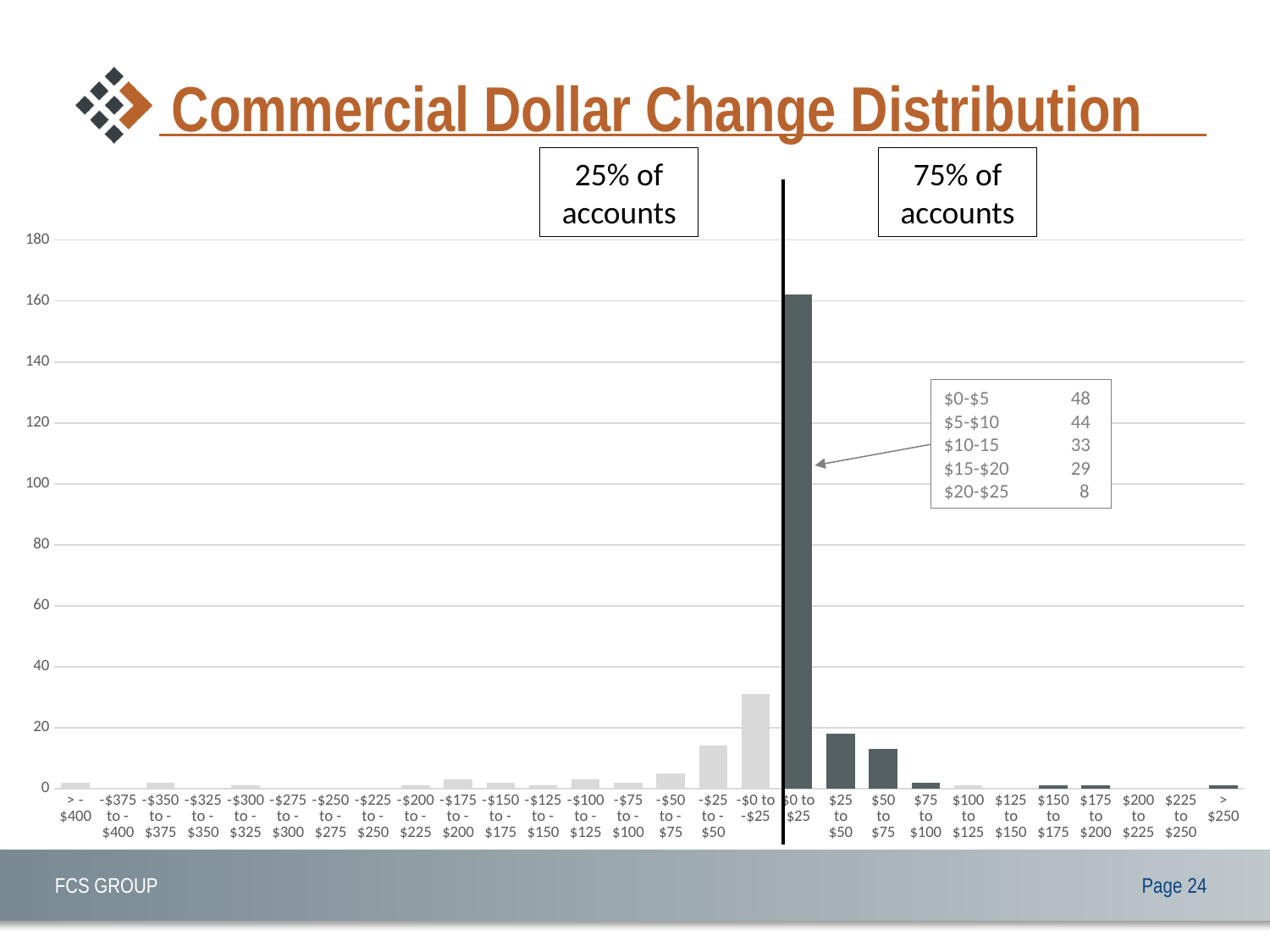

# Commercial Dollar Change Distribution
25% of accounts
75% of accounts

### Chart

| Category |  |
|---|---|
| > -$400 | 2.0 |
| -$375 to -$400 | 0.0 |
| -$350 to -$375 | 2.0 |
| -$325 to -$350 | 0.0 |
| -$300 to -$325 | 1.0 |
| -$275 to -$300 | 0.0 |
| -$250 to -$275 | 0.0 |
| -$225 to -$250 | 0.0 |
| -$200 to -$225 | 1.0 |
| -$175 to -$200 | 3.0 |
| -$150 to -$175 | 2.0 |
| -$125 to -$150 | 1.0 |
| -$100 to -$125 | 3.0 |
| -$75 to -$100 | 2.0 |
| -$50 to -$75 | 5.0 |
| -$25 to -$50 | 14.0 |
| -$0 to -$25 | 31.0 |
| $0 to $25 | 162.0 |
| $25 to $50 | 18.0 |
| $50 to $75 | 13.0 |
| $75 to $100 | 2.0 |
| $100 to $125 | 1.0 |
| $125 to $150 | 0.0 |
| $150 to $175 | 1.0 |
| $175 to $200 | 1.0 |
| $200 to $225 | 0.0 |
| $225 to $250 | 0.0 |
| > $250 | 1.0 |
$0-$5	48
$5-$10	44
$10-15	33
$15-$20	29
$20-$25	  8